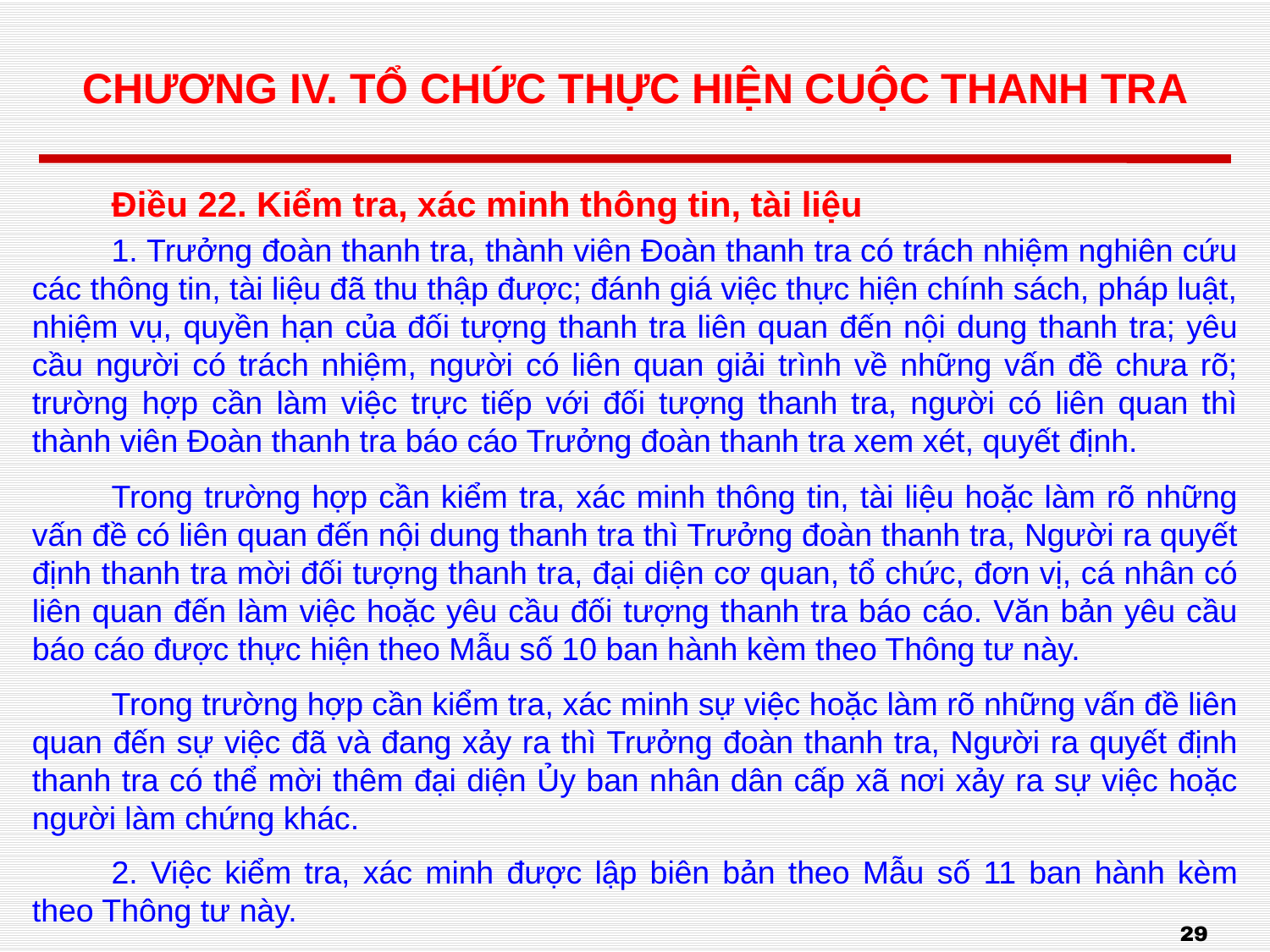

# CHƯƠNG IV. TỔ CHỨC THỰC HIỆN CUỘC THANH TRA
Điều 22. Kiểm tra, xác minh thông tin, tài liệu
1. Trưởng đoàn thanh tra, thành viên Đoàn thanh tra có trách nhiệm nghiên cứu các thông tin, tài liệu đã thu thập được; đánh giá việc thực hiện chính sách, pháp luật, nhiệm vụ, quyền hạn của đối tượng thanh tra liên quan đến nội dung thanh tra; yêu cầu người có trách nhiệm, người có liên quan giải trình về những vấn đề chưa rõ; trường hợp cần làm việc trực tiếp với đối tượng thanh tra, người có liên quan thì thành viên Đoàn thanh tra báo cáo Trưởng đoàn thanh tra xem xét, quyết định.
Trong trường hợp cần kiểm tra, xác minh thông tin, tài liệu hoặc làm rõ những vấn đề có liên quan đến nội dung thanh tra thì Trưởng đoàn thanh tra, Người ra quyết định thanh tra mời đối tượng thanh tra, đại diện cơ quan, tổ chức, đơn vị, cá nhân có liên quan đến làm việc hoặc yêu cầu đối tượng thanh tra báo cáo. Văn bản yêu cầu báo cáo được thực hiện theo Mẫu số 10 ban hành kèm theo Thông tư này.
Trong trường hợp cần kiểm tra, xác minh sự việc hoặc làm rõ những vấn đề liên quan đến sự việc đã và đang xảy ra thì Trưởng đoàn thanh tra, Người ra quyết định thanh tra có thể mời thêm đại diện Ủy ban nhân dân cấp xã nơi xảy ra sự việc hoặc người làm chứng khác.
2. Việc kiểm tra, xác minh được lập biên bản theo Mẫu số 11 ban hành kèm theo Thông tư này.